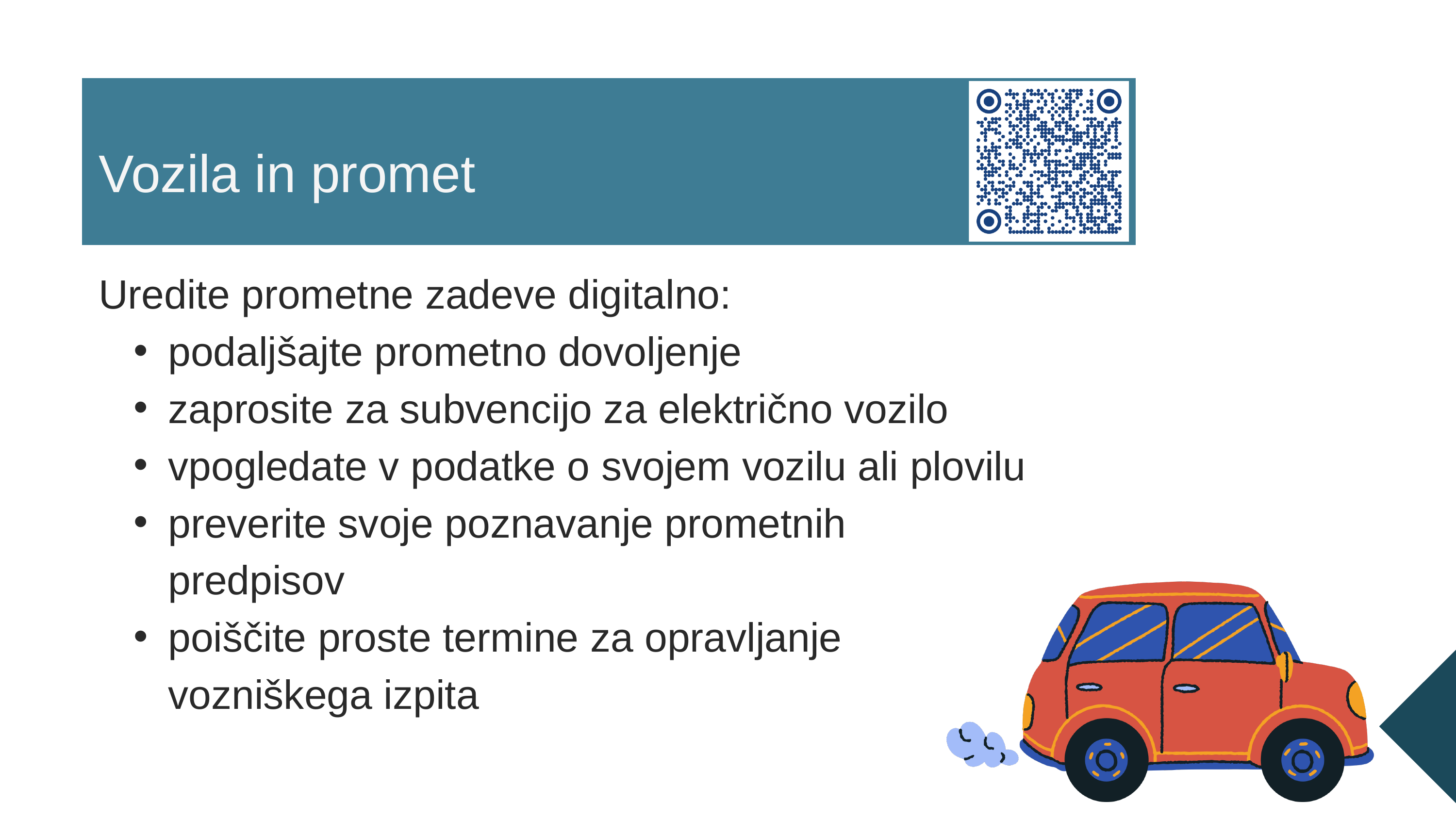

Vozila in promet
Uredite prometne zadeve digitalno:
podaljšajte prometno dovoljenje
zaprosite za subvencijo za električno vozilo
vpogledate v podatke o svojem vozilu ali plovilu
preverite svoje poznavanje prometnih predpisov
poiščite proste termine za opravljanje vozniškega izpita